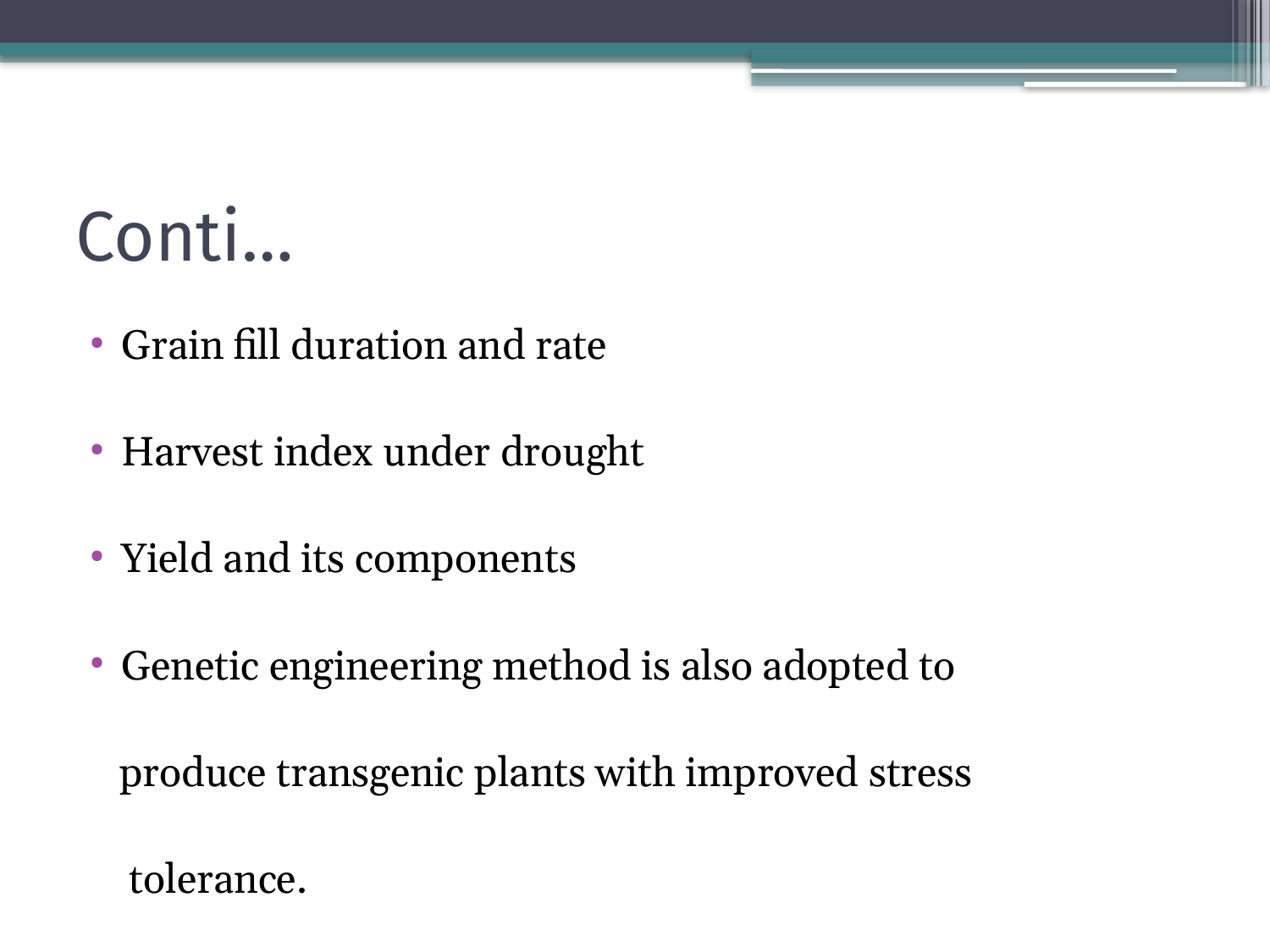

# Conti…
Grain fill duration and rate

Harvest index under drought

Yield and its components

Genetic engineering method is also adopted to

   produce transgenic plants with improved stress

    tolerance.